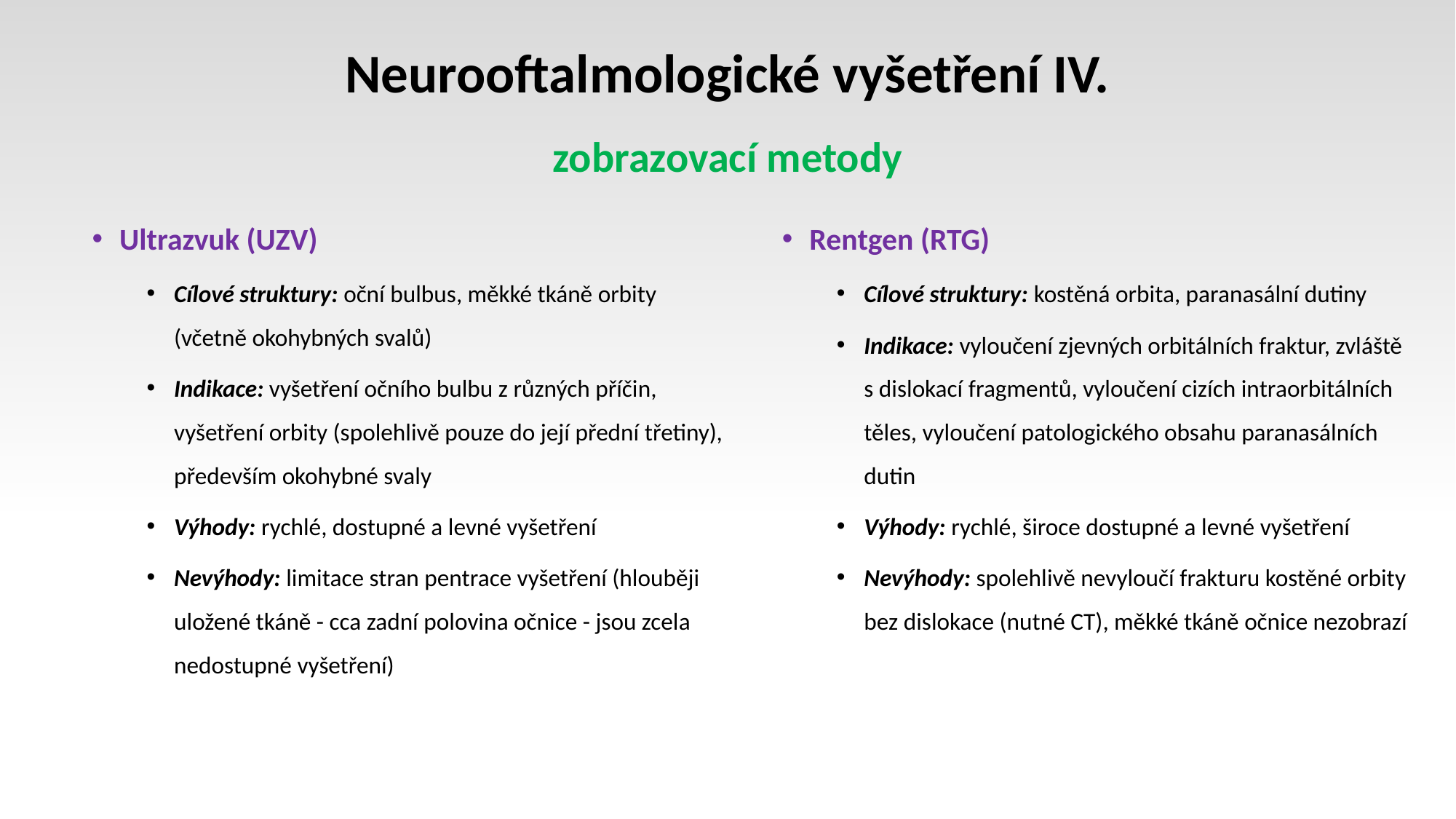

# Neurooftalmologické vyšetření IV. zobrazovací metody
Ultrazvuk (UZV)
Cílové struktury: oční bulbus, měkké tkáně orbity (včetně okohybných svalů)
Indikace: vyšetření očního bulbu z různých příčin, vyšetření orbity (spolehlivě pouze do její přední třetiny), především okohybné svaly
Výhody: rychlé, dostupné a levné vyšetření
Nevýhody: limitace stran pentrace vyšetření (hlouběji uložené tkáně - cca zadní polovina očnice - jsou zcela nedostupné vyšetření)

Rentgen (RTG)
Cílové struktury: kostěná orbita, paranasální dutiny
Indikace: vyloučení zjevných orbitálních fraktur, zvláště s dislokací fragmentů, vyloučení cizích intraorbitálních těles, vyloučení patologického obsahu paranasálních dutin
Výhody: rychlé, široce dostupné a levné vyšetření
Nevýhody: spolehlivě nevyloučí frakturu kostěné orbity bez dislokace (nutné CT), měkké tkáně očnice nezobrazí